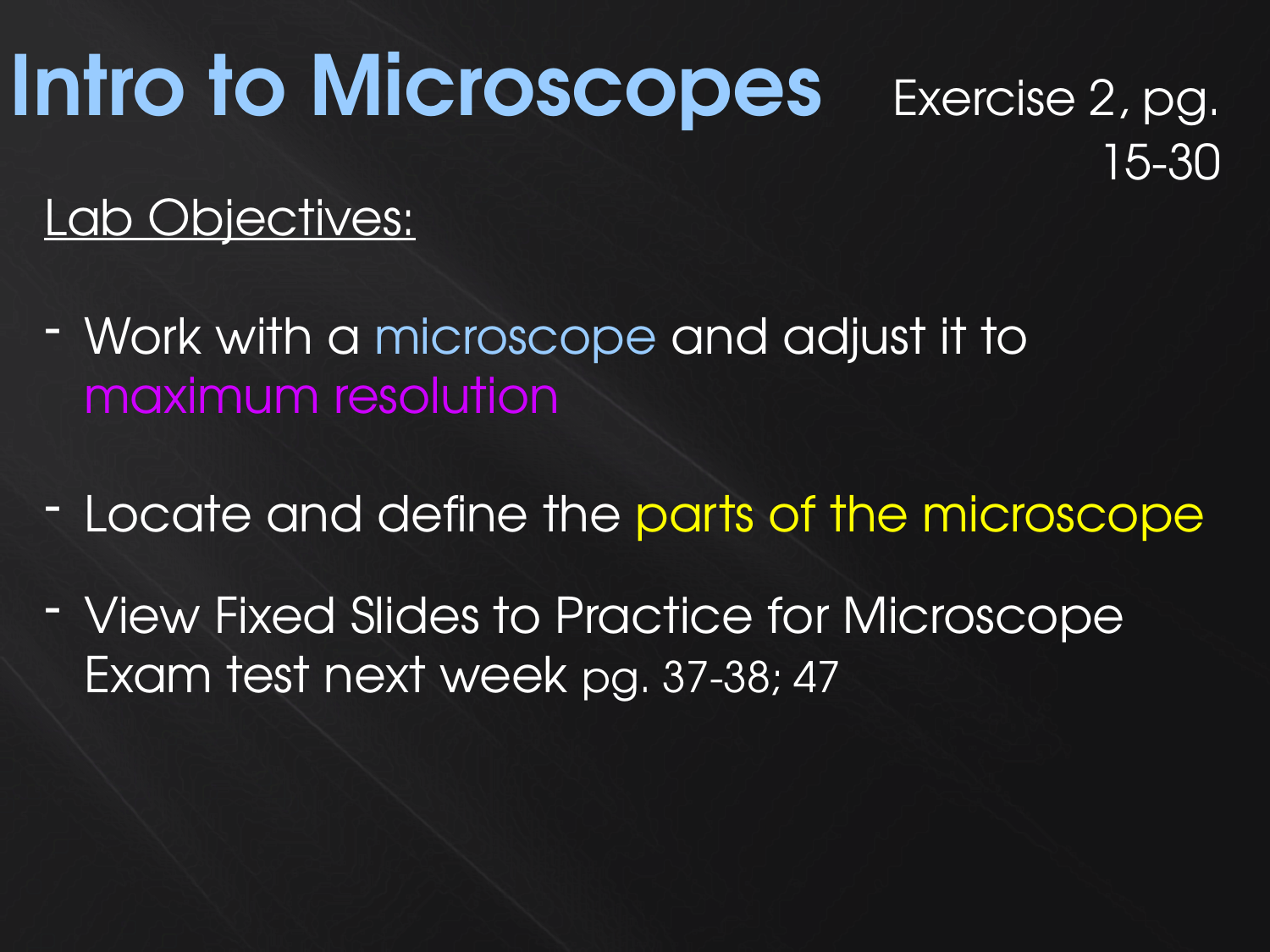

Intro to Microscopes   Exercise 2, pg. 15-30
Lab Objectives:

Work with a microscope and adjust it to maximum resolution

Locate and define the parts of the microscope

View Fixed Slides to Practice for Microscope Exam test next week pg. 37-38; 47